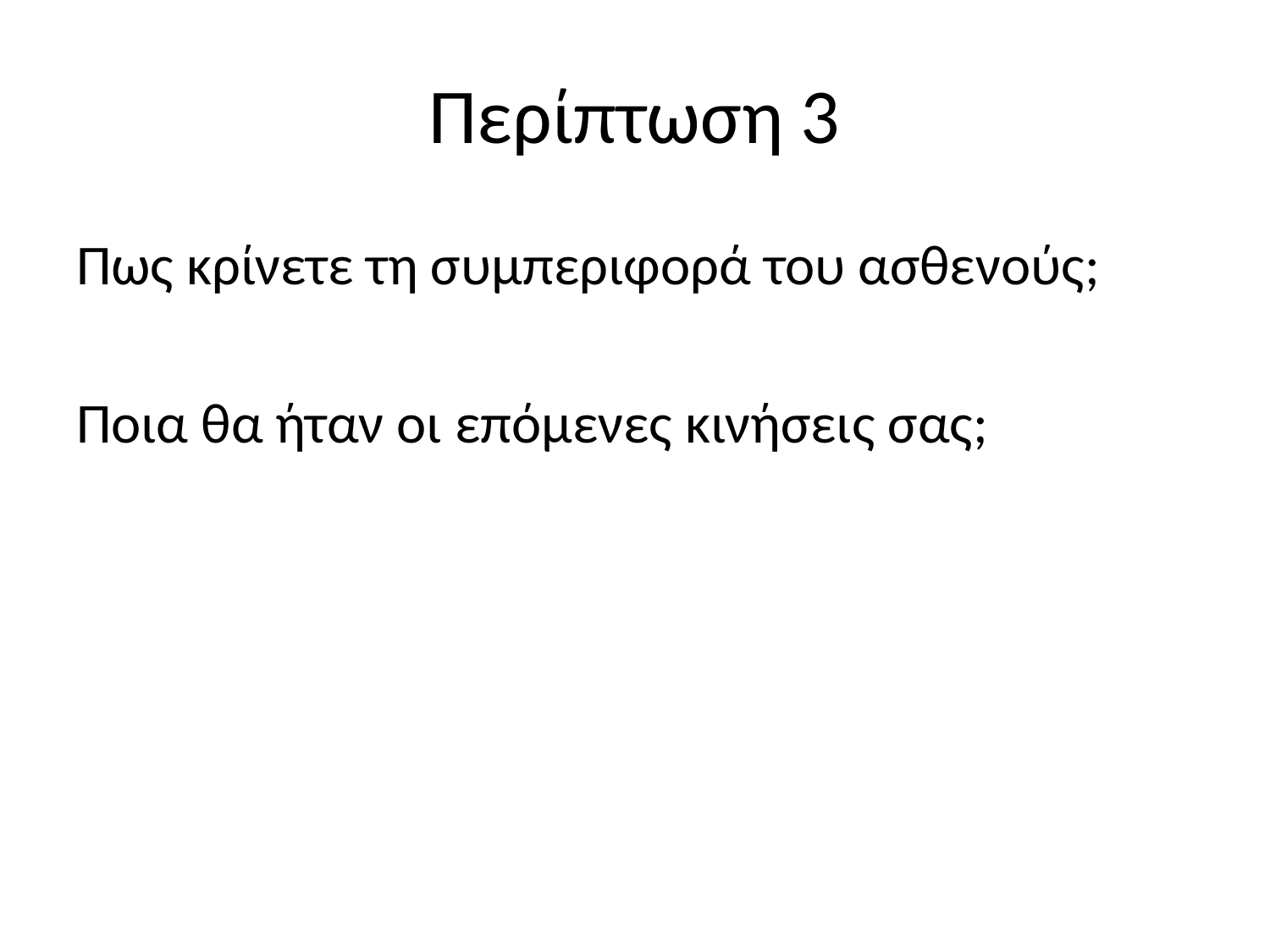

# Περίπτωση 3
Πως κρίνετε τη συμπεριφορά του ασθενούς;

Ποια θα ήταν οι επόμενες κινήσεις σας;